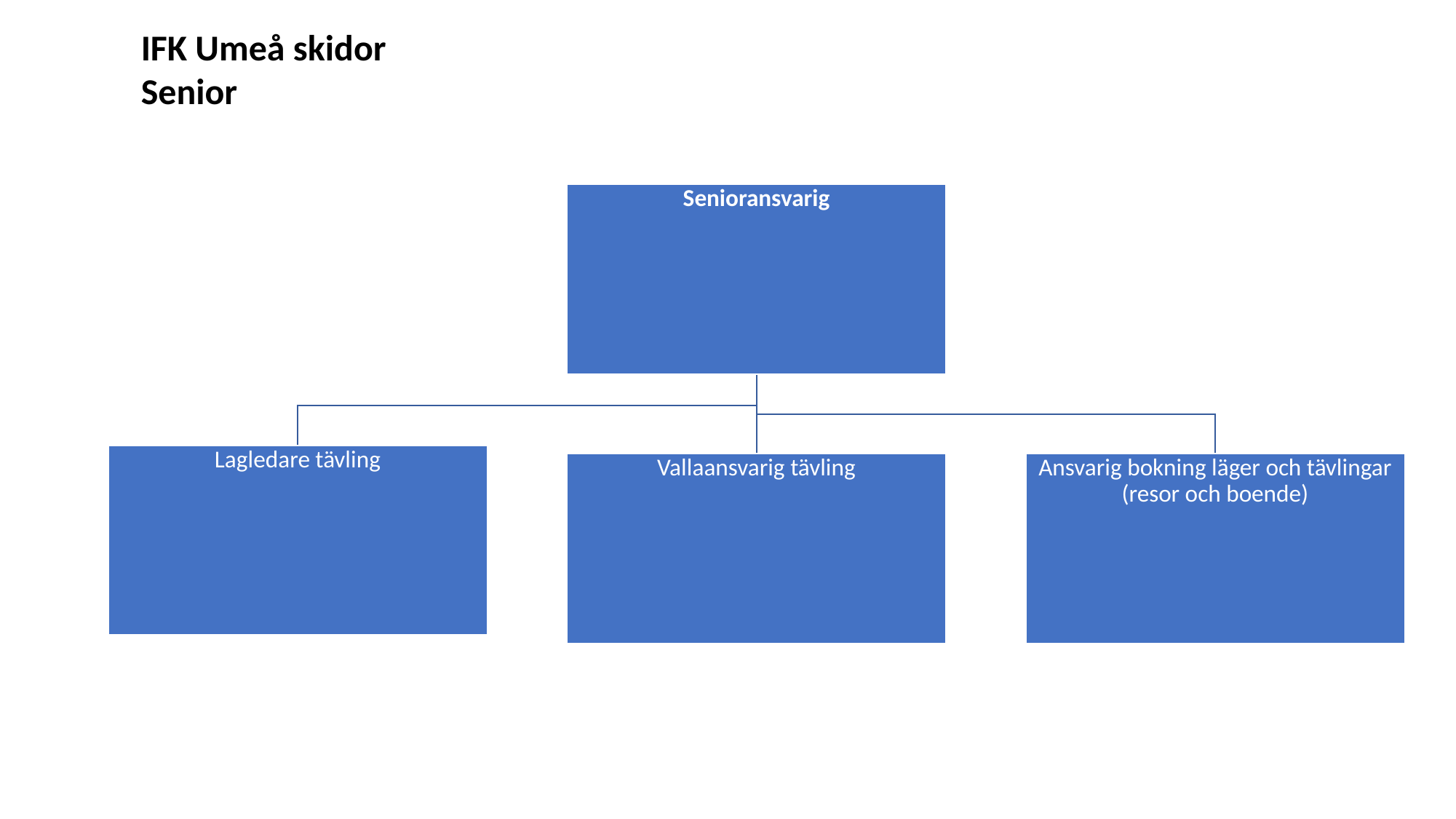

Senioransvarig

Lagledare tävling
Vallaansvarig tävling
Ansvarig bokning läger och tävlingar (resor och boende)
IFK Umeå skidor
Senior